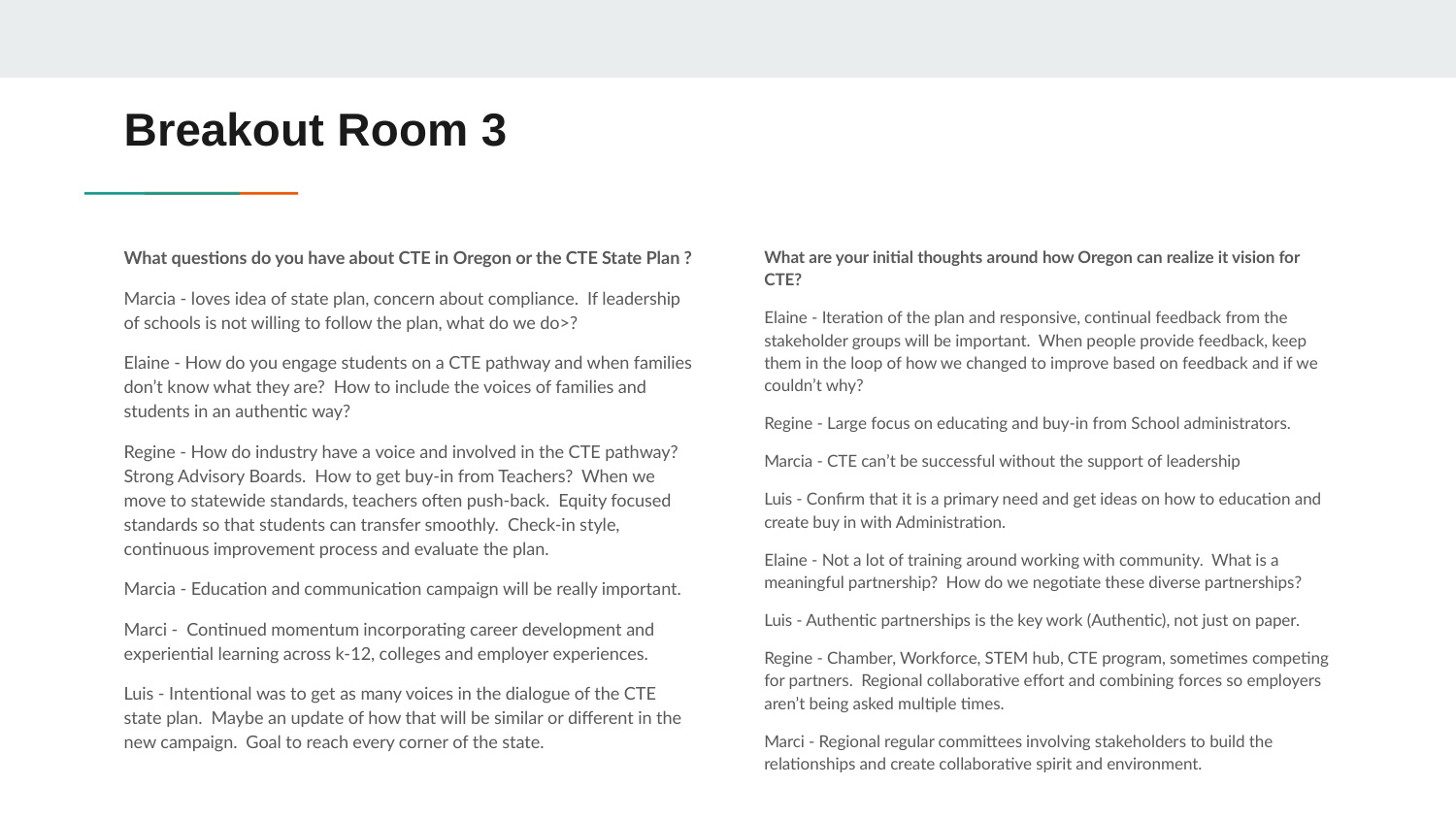

# Breakout Room 3
What questions do you have about CTE in Oregon or the CTE State Plan ?
Marcia - loves idea of state plan, concern about compliance.  If leadership of schools is not willing to follow the plan, what do we do>?
Elaine - How do you engage students on a CTE pathway and when families don’t know what they are?  How to include the voices of families and students in an authentic way?
Regine - How do industry have a voice and involved in the CTE pathway?  Strong Advisory Boards.  How to get buy-in from Teachers?  When we move to statewide standards, teachers often push-back.  Equity focused standards so that students can transfer smoothly.  Check-in style, continuous improvement process and evaluate the plan.
Marcia - Education and communication campaign will be really important.
Marci -  Continued momentum incorporating career development and experiential learning across k-12, colleges and employer experiences.
Luis - Intentional was to get as many voices in the dialogue of the CTE state plan.  Maybe an update of how that will be similar or different in the new campaign.  Goal to reach every corner of the state.
What are your initial thoughts around how Oregon can realize it vision for CTE?
Elaine - Iteration of the plan and responsive, continual feedback from the stakeholder groups will be important.  When people provide feedback, keep them in the loop of how we changed to improve based on feedback and if we couldn’t why?
Regine - Large focus on educating and buy-in from School administrators.
Marcia - CTE can’t be successful without the support of leadership
Luis - Confirm that it is a primary need and get ideas on how to education and create buy in with Administration.
Elaine - Not a lot of training around working with community.  What is a meaningful partnership?  How do we negotiate these diverse partnerships?
Luis - Authentic partnerships is the key work (Authentic), not just on paper.
Regine - Chamber, Workforce, STEM hub, CTE program, sometimes competing for partners.  Regional collaborative effort and combining forces so employers aren’t being asked multiple times.
Marci - Regional regular committees involving stakeholders to build the relationships and create collaborative spirit and environment.